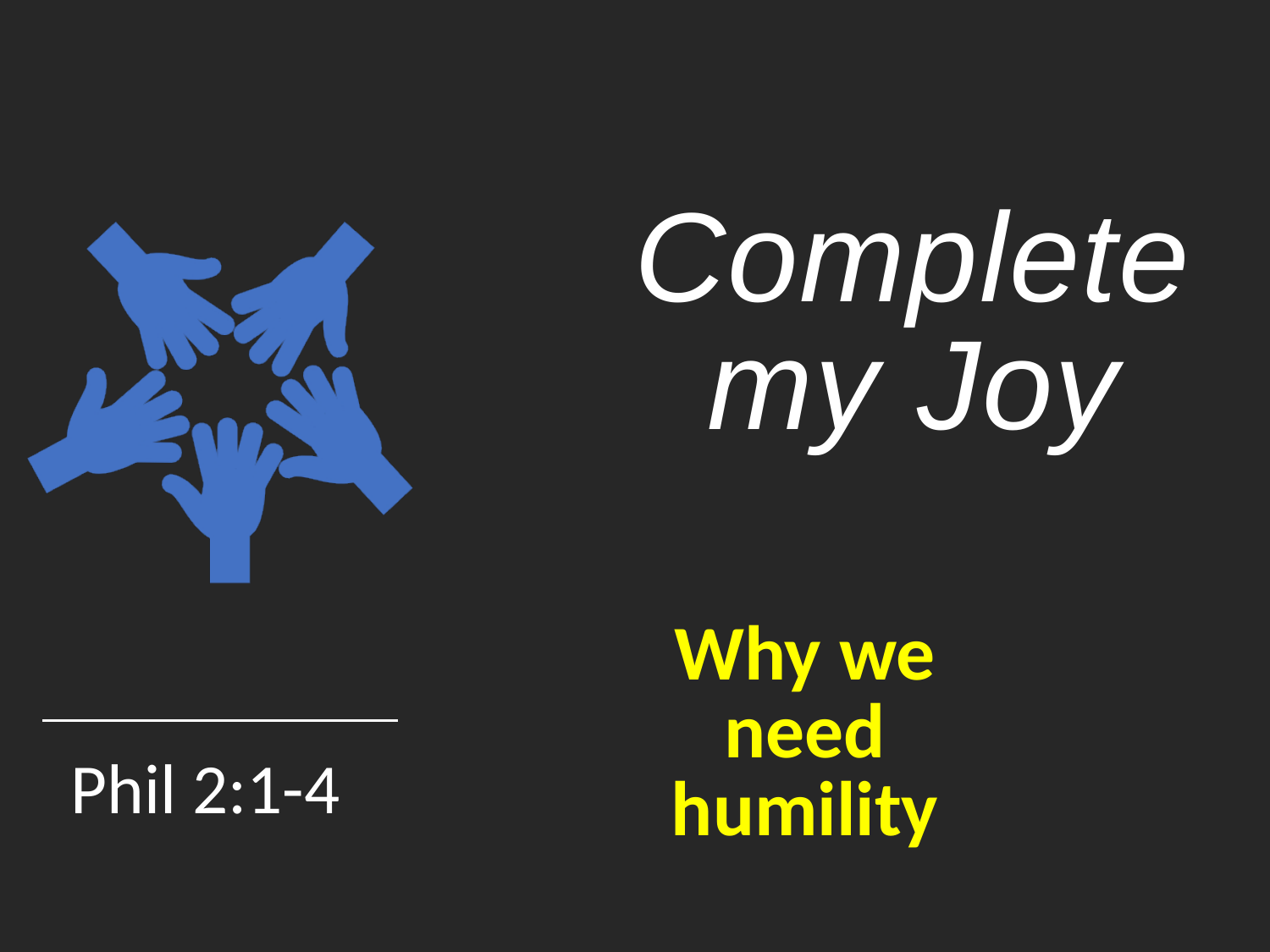

Complete my Joy
Why we need humility
Phil 2:1-4